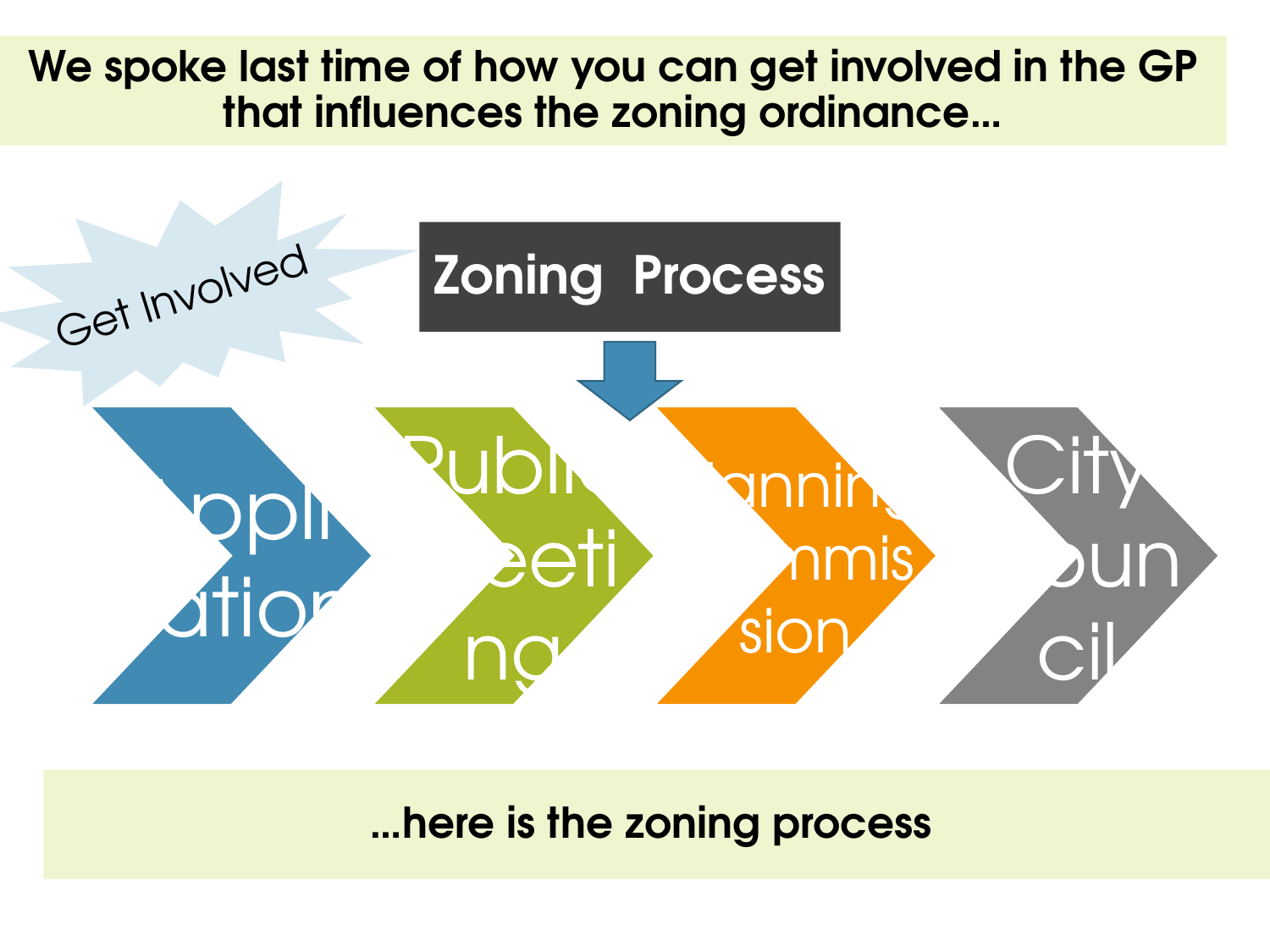

We spoke last time of how you can get involved in the GP that influences the zoning ordinance…

Zoning  Process
Get Involved

…here is the zoning process